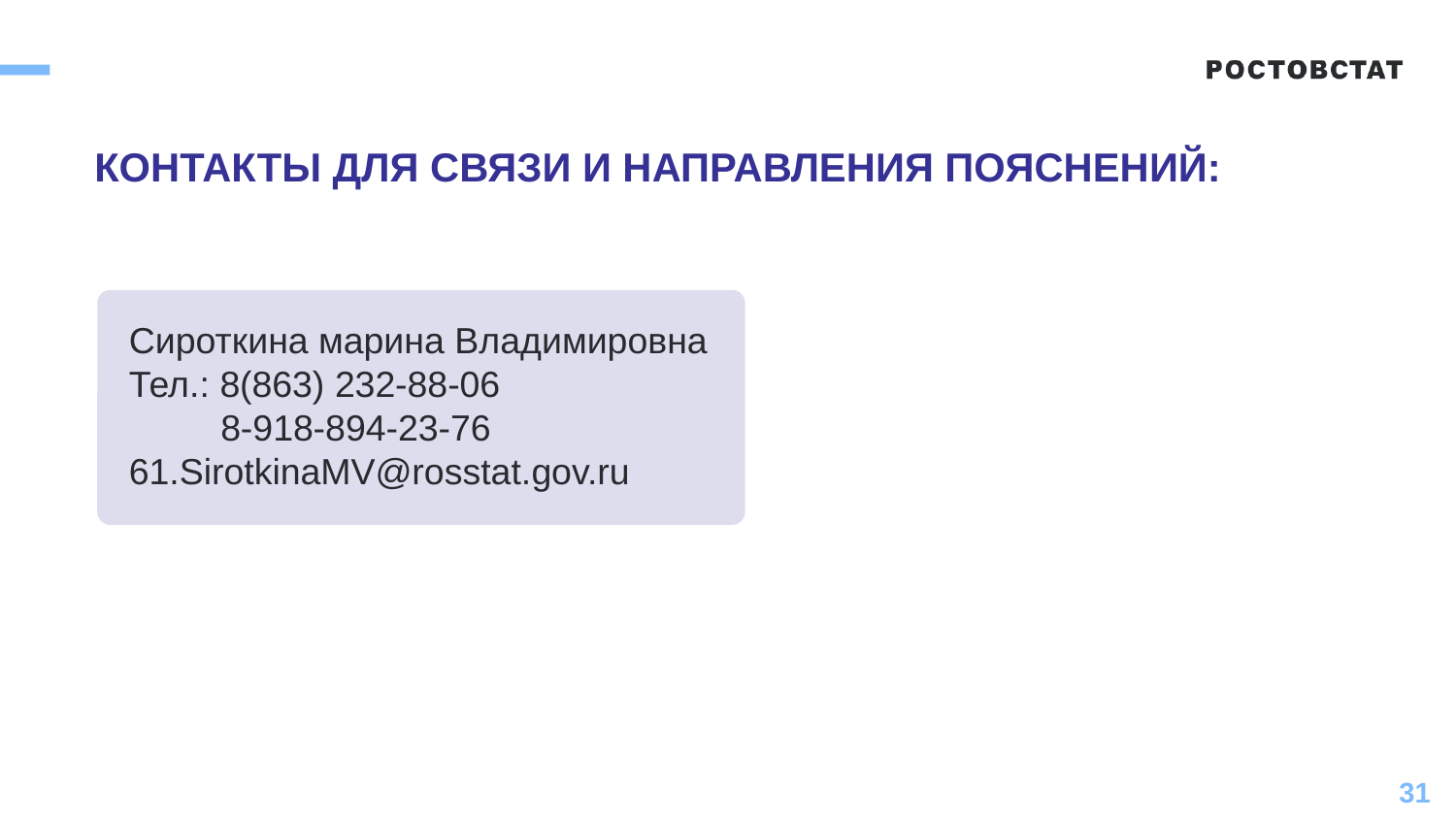

КОНТАКТЫ ДЛЯ СВЯЗИ И НАПРАВЛЕНИЯ ПОЯСНЕНИЙ:

Сироткина марина Владимировна
Тел.: 8(863) 232-88-06
         8-918-894-23-76
61.SirotkinaMV@rosstat.gov.ru